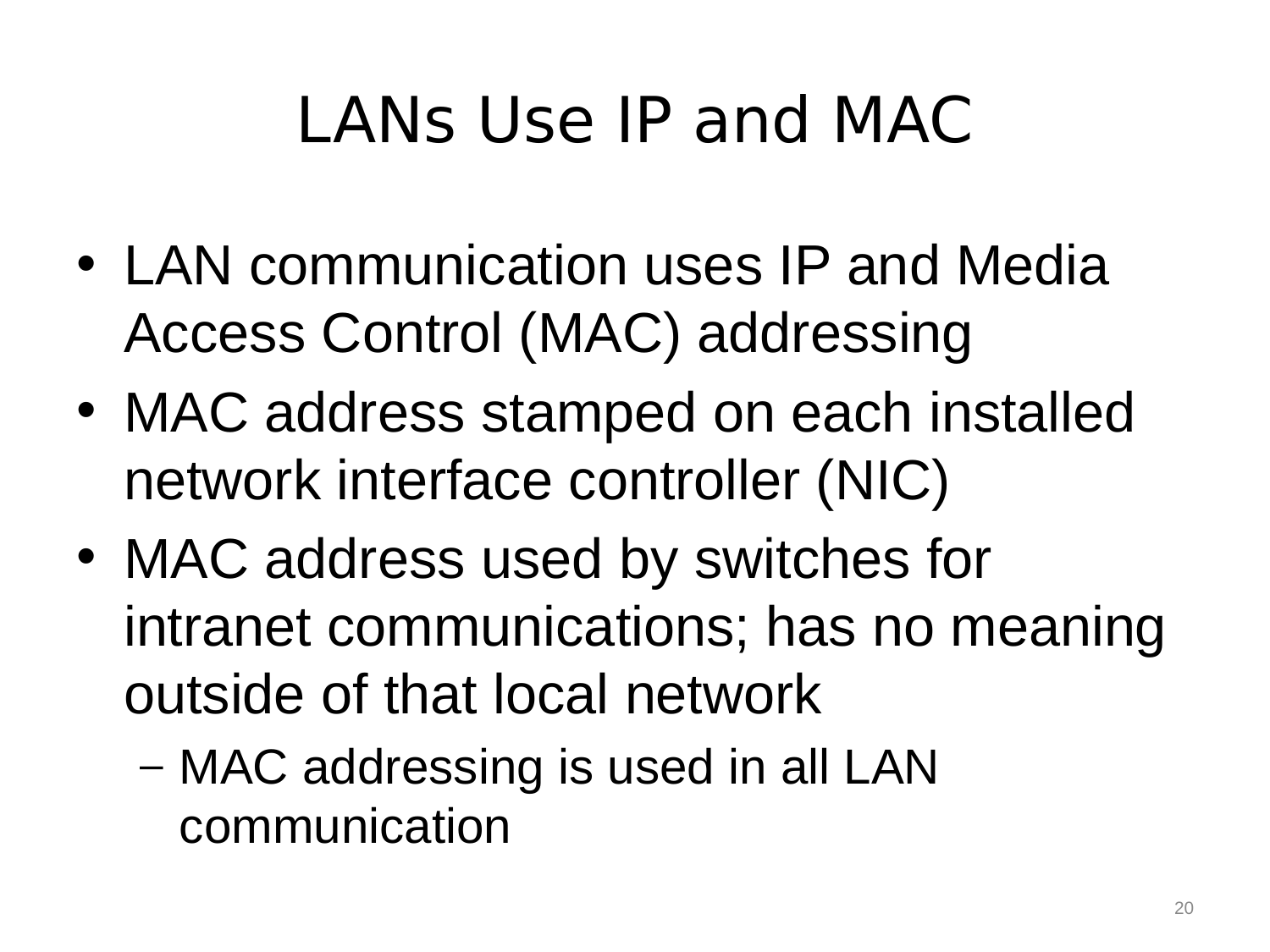

# LANs Use IP and MAC
LAN communication uses IP and Media Access Control (MAC) addressing
MAC address stamped on each installed network interface controller (NIC)
MAC address used by switches for intranet communications; has no meaning outside of that local network
MAC addressing is used in all LAN communication
20